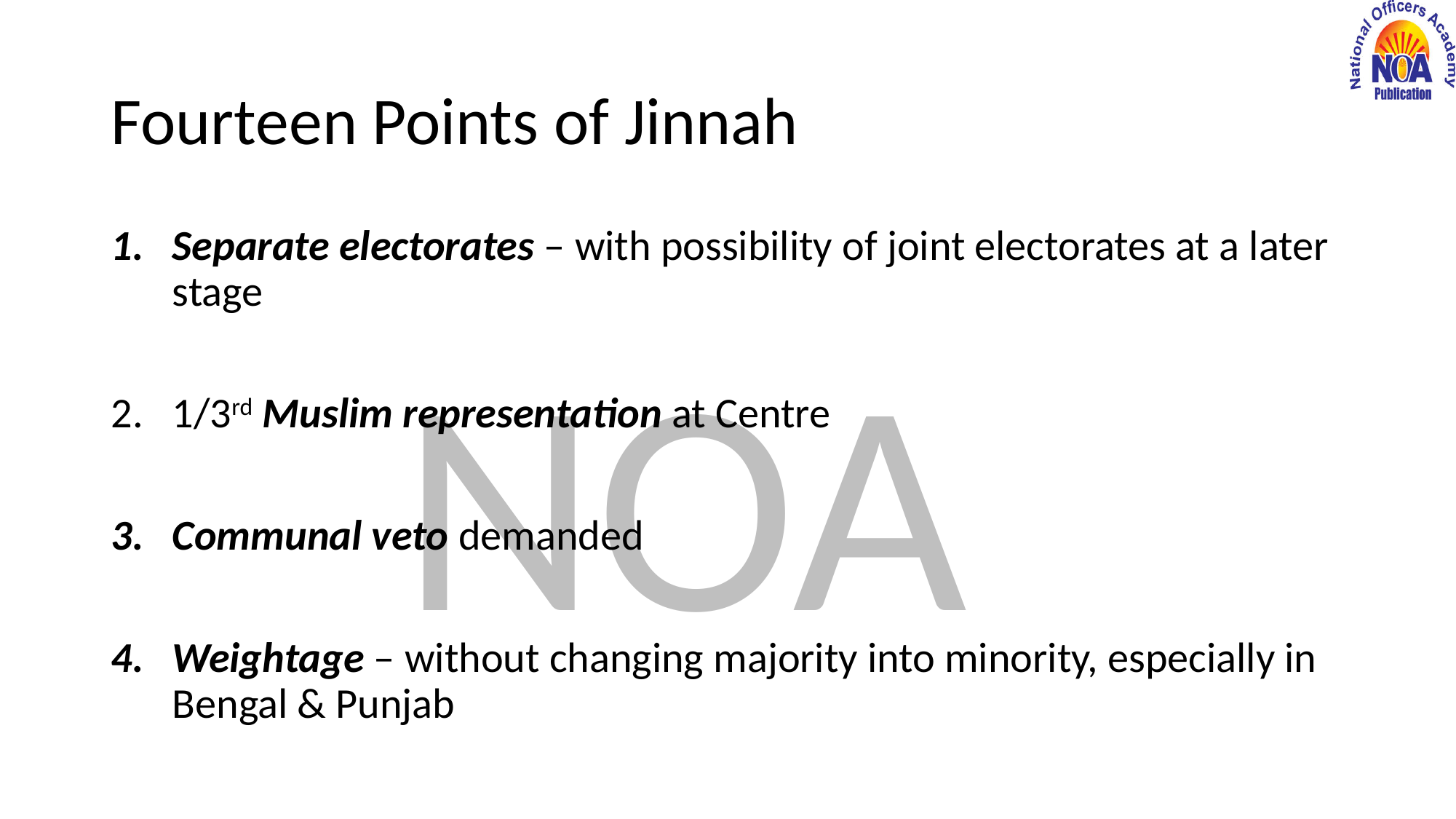

# Fourteen Points of Jinnah
Separate electorates – with possibility of joint electorates at a later stage

1/3rd Muslim representation at Centre

Communal veto demanded

Weightage – without changing majority into minority, especially in Bengal & Punjab